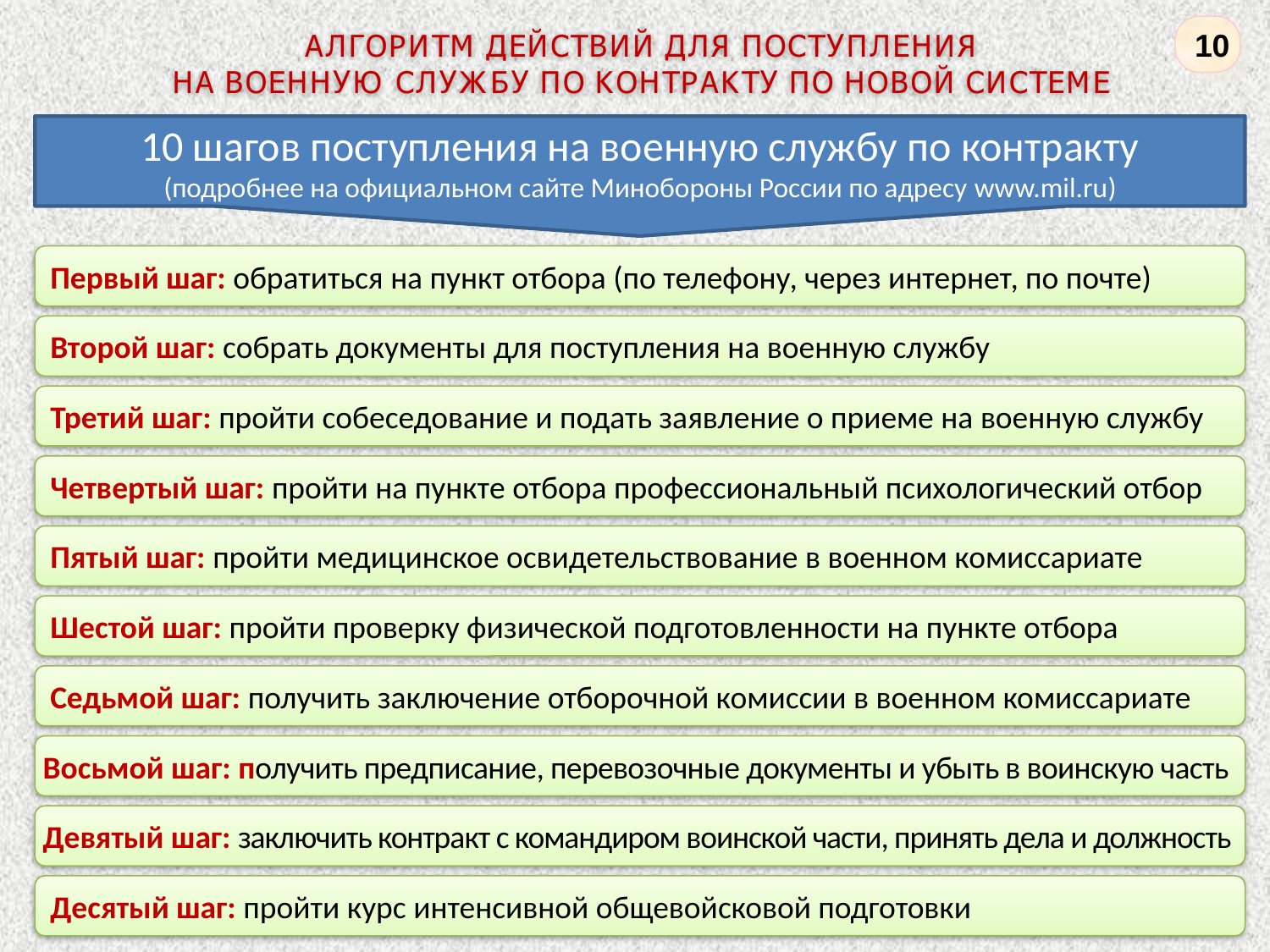

АЛГОРИТМ ДЕЙСТВИЙ ДЛЯ ПОСТУПЛЕНИЯ
НА ВОЕННУЮ СЛУЖБУ ПО КОНТРАКТУ ПО НОВОЙ СИСТЕМЕ
10
10 шагов поступления на военную службу по контракту
(подробнее на официальном сайте Минобороны России по адресу www.mil.ru)
Первый шаг: обратиться на пункт отбора (по телефону, через интернет, по почте)
Второй шаг: собрать документы для поступления на военную службу
Третий шаг: пройти собеседование и подать заявление о приеме на военную службу
Четвертый шаг: пройти на пункте отбора профессиональный психологический отбор
Пятый шаг: пройти медицинское освидетельствование в военном комиссариате
Шестой шаг: пройти проверку физической подготовленности на пункте отбора
Седьмой шаг: получить заключение отборочной комиссии в военном комиссариате
Восьмой шаг: получить предписание, перевозочные документы и убыть в воинскую часть
Девятый шаг: заключить контракт с командиром воинской части, принять дела и должность
Десятый шаг: пройти курс интенсивной общевойсковой подготовки